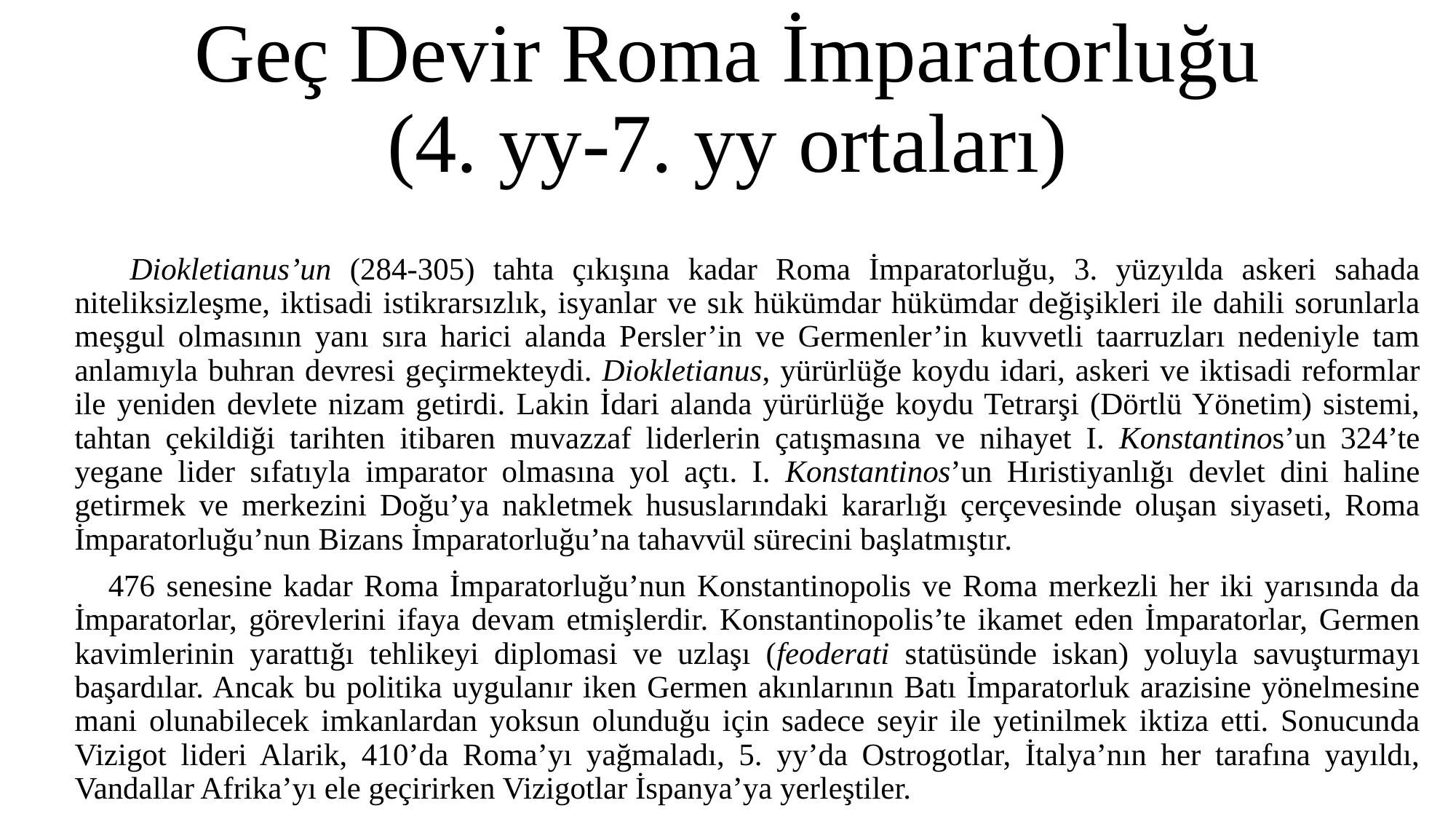

# Geç Devir Roma İmparatorluğu (4. yy-7. yy ortaları)
   Diokletianus’un (284-305) tahta çıkışına kadar Roma İmparatorluğu, 3. yüzyılda askeri sahada niteliksizleşme, iktisadi istikrarsızlık, isyanlar ve sık hükümdar hükümdar değişikleri ile dahili sorunlarla meşgul olmasının yanı sıra harici alanda Persler’in ve Germenler’in kuvvetli taarruzları nedeniyle tam anlamıyla buhran devresi geçirmekteydi. Diokletianus, yürürlüğe koydu idari, askeri ve iktisadi reformlar ile yeniden devlete nizam getirdi. Lakin İdari alanda yürürlüğe koydu Tetrarşi (Dörtlü Yönetim) sistemi, tahtan çekildiği tarihten itibaren muvazzaf liderlerin çatışmasına ve nihayet I. Konstantinos’un 324’te yegane lider sıfatıyla imparator olmasına yol açtı. I. Konstantinos’un Hıristiyanlığı devlet dini haline getirmek ve merkezini Doğu’ya nakletmek hususlarındaki kararlığı çerçevesinde oluşan siyaseti, Roma İmparatorluğu’nun Bizans İmparatorluğu’na tahavvül sürecini başlatmıştır.
   476 senesine kadar Roma İmparatorluğu’nun Konstantinopolis ve Roma merkezli her iki yarısında da İmparatorlar, görevlerini ifaya devam etmişlerdir. Konstantinopolis’te ikamet eden İmparatorlar, Germen kavimlerinin yarattığı tehlikeyi diplomasi ve uzlaşı (feoderati statüsünde iskan) yoluyla savuşturmayı başardılar. Ancak bu politika uygulanır iken Germen akınlarının Batı İmparatorluk arazisine yönelmesine mani olunabilecek imkanlardan yoksun olunduğu için sadece seyir ile yetinilmek iktiza etti. Sonucunda Vizigot lideri Alarik, 410’da Roma’yı yağmaladı, 5. yy’da Ostrogotlar, İtalya’nın her tarafına yayıldı, Vandallar Afrika’yı ele geçirirken Vizigotlar İspanya’ya yerleştiler.